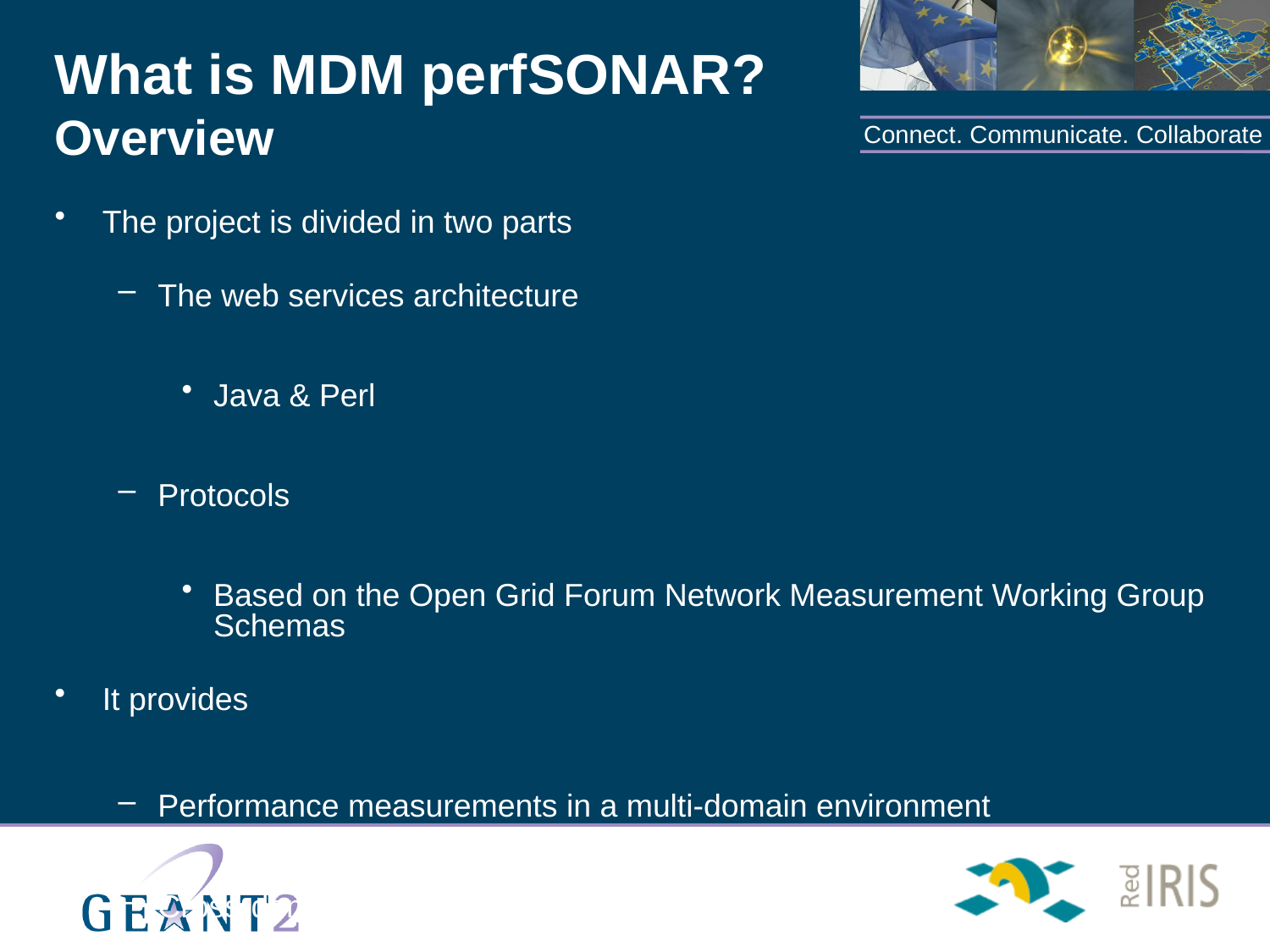

# What is MDM perfSONAR? Overview
The project is divided in two parts

The web services architecture

Java & Perl

Protocols

Based on the Open Grid Forum Network Measurement Working Group Schemas

It provides

Performance measurements in a multi-domain environment

Cross-domain monitoring capability